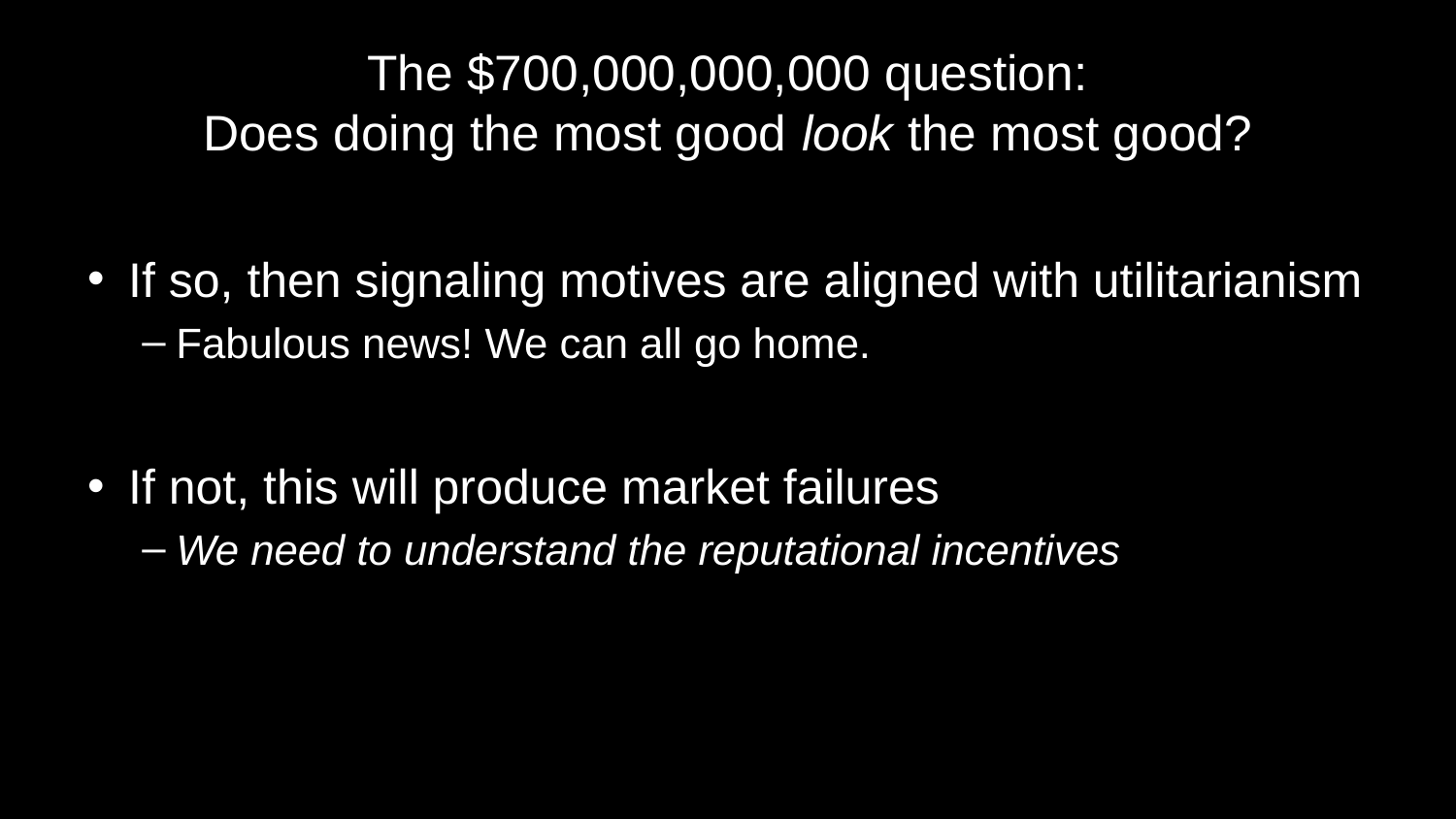

# The $700,000,000,000 question: Does doing the most good look the most good?
If so, then signaling motives are aligned with utilitarianism
Fabulous news! We can all go home.

If not, this will produce market failures
We need to understand the reputational incentives